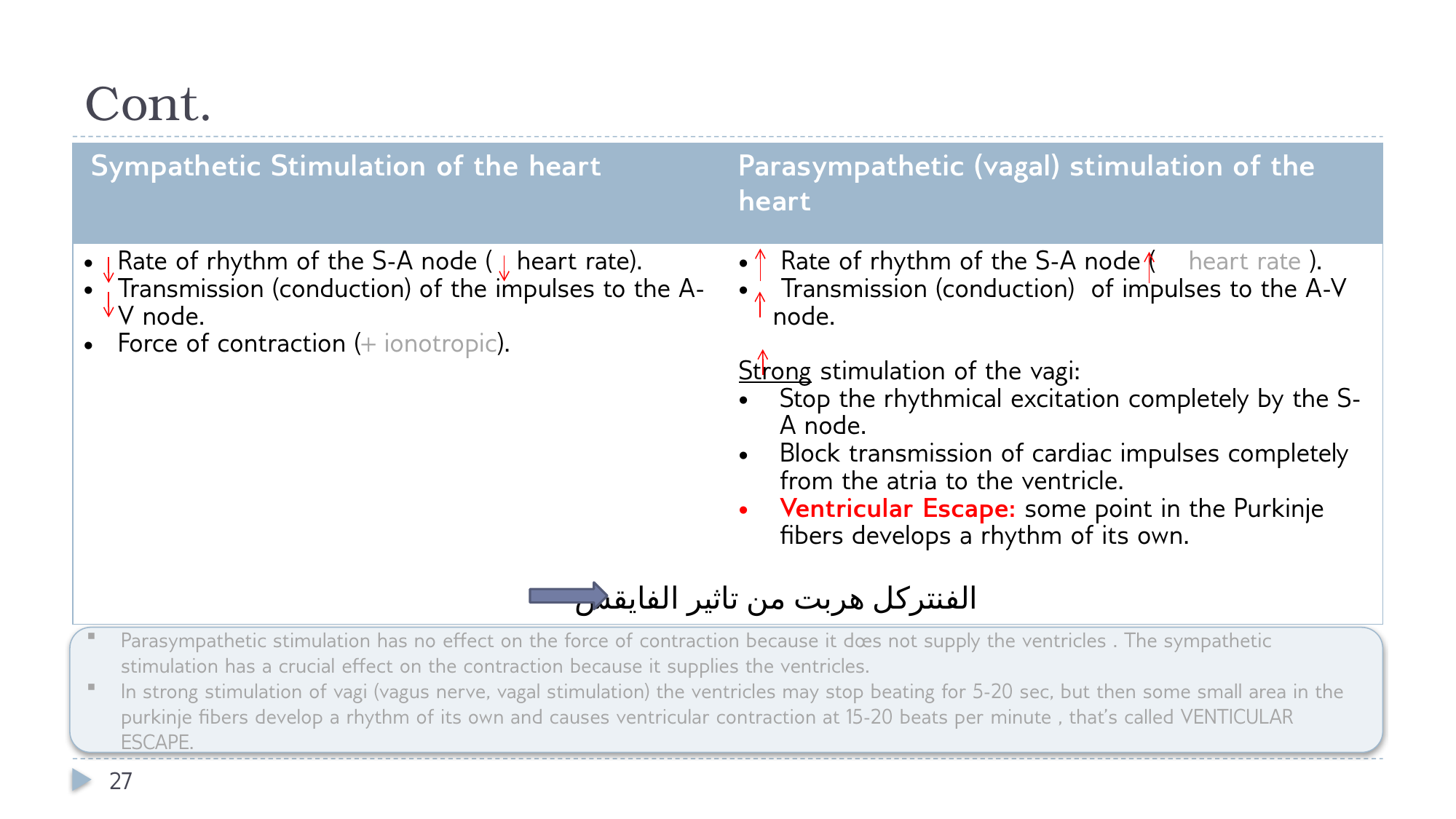

# Cont.
| Sympathetic Stimulation of the heart | Parasympathetic (vagal) stimulation of the heart |
| --- | --- |
| Rate of rhythm of the S-A node ( heart rate). Transmission (conduction) of the impulses to the A-V node. Force of contraction (+ ionotropic). | Rate of rhythm of the S-A node ( heart rate ). Transmission (conduction) of impulses to the A-V node. Strong stimulation of the vagi: Stop the rhythmical excitation completely by the S-A node. Block transmission of cardiac impulses completely from the atria to the ventricle. Ventricular Escape: some point in the Purkinje fibers develops a rhythm of its own. |
الفنتركل هربت من تاثير الفايقس

Parasympathetic stimulation has no effect on the force of contraction because it does not supply the ventricles . The sympathetic stimulation has a crucial effect on the contraction because it supplies the ventricles.
In strong stimulation of vagi (vagus nerve, vagal stimulation) the ventricles may stop beating for 5-20 sec, but then some small area in the purkinje fibers develop a rhythm of its own and causes ventricular contraction at 15-20 beats per minute , that’s called VENTICULAR ESCAPE.
27